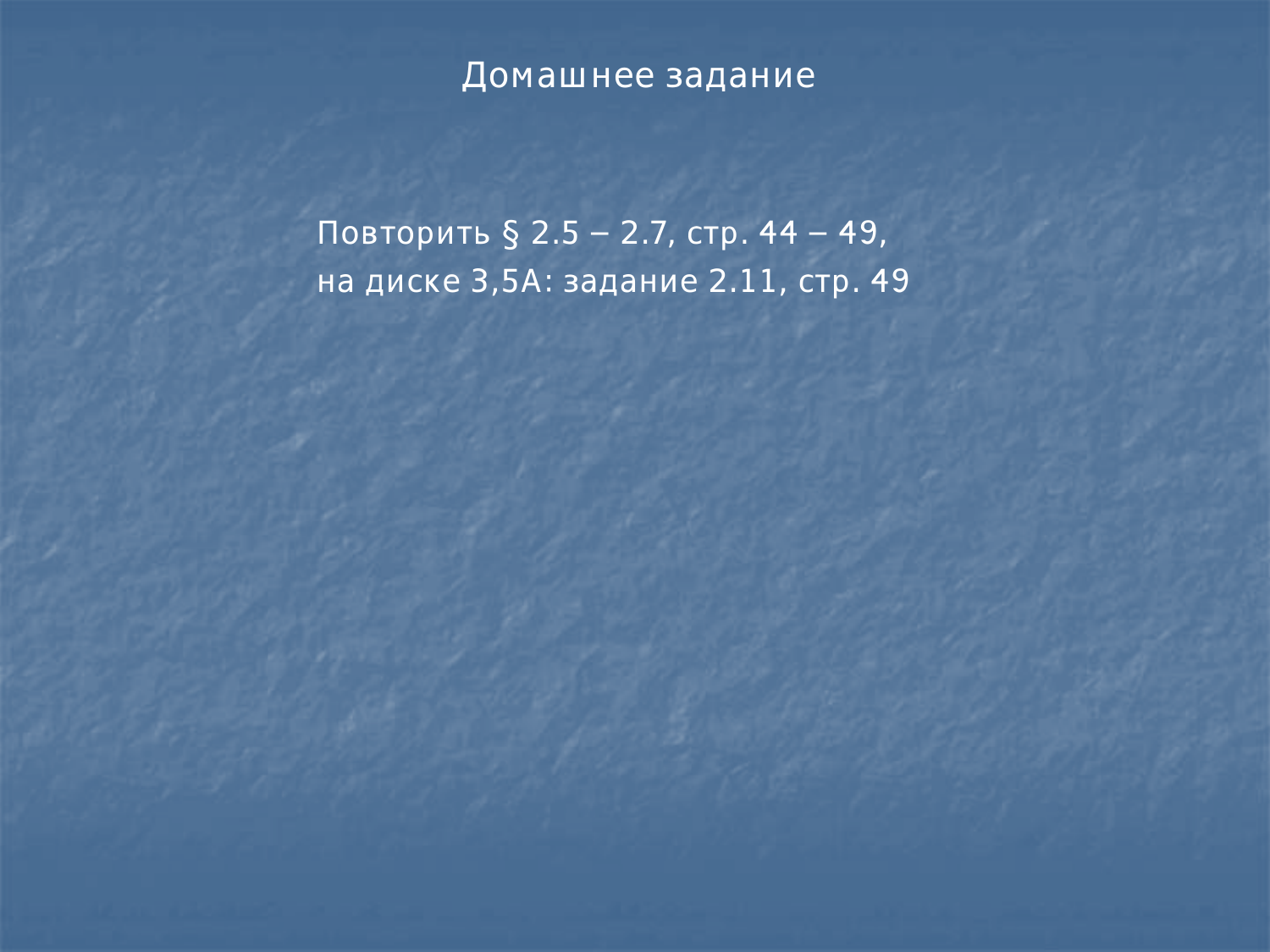

Домашнее задание
Повторить § 2.5 – 2.7, стр. 44 – 49,
на диске 3,5А: задание 2.11, стр. 49